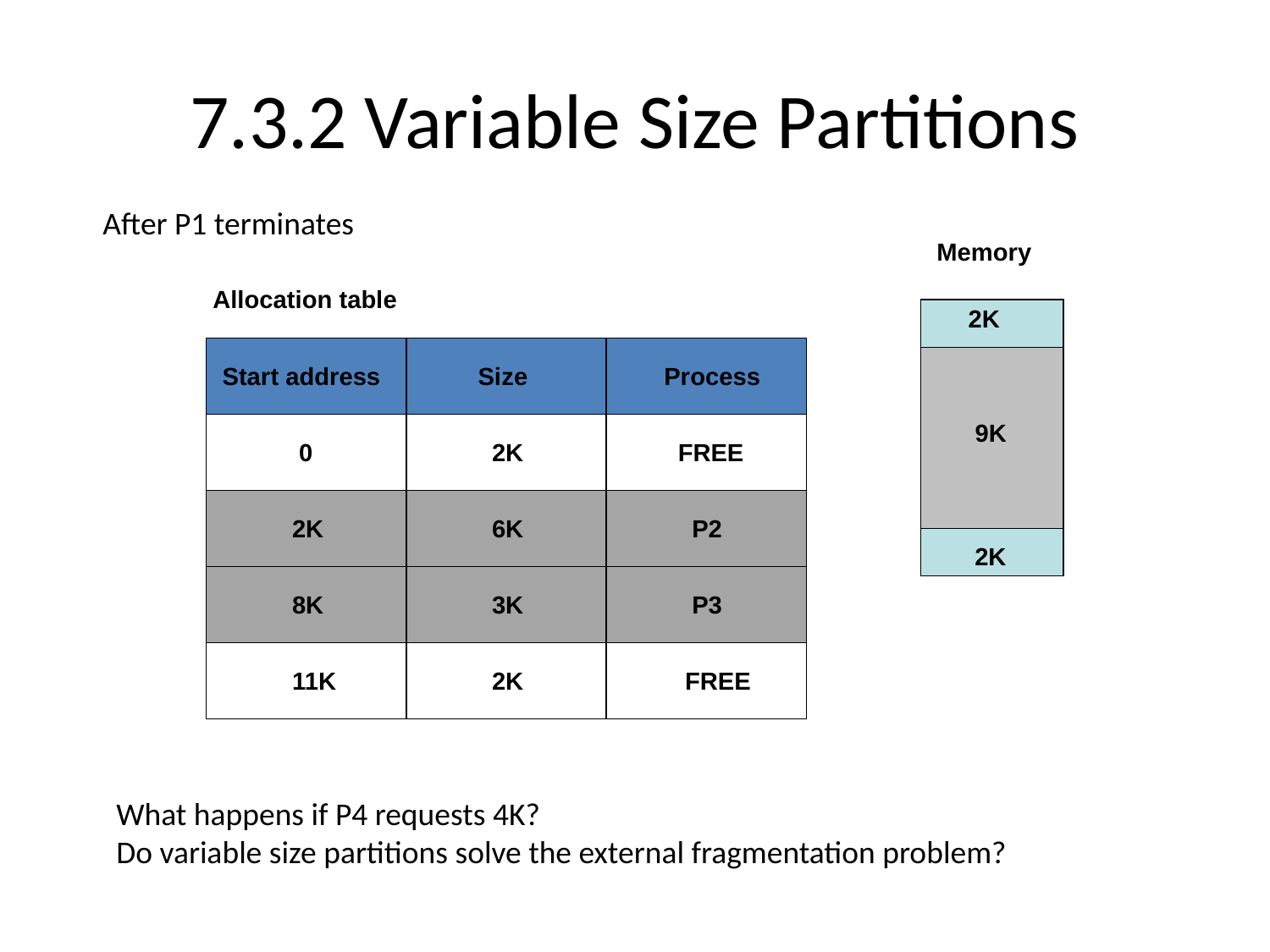

# 7.3.2 Variable Size Partitions
After P1 terminates

Memory
Allocation table

2K

Start address
        Size
      Process

 9K
           0
          2K
        FREE

          2K
          6K
          P2
2K

          8K
          3K
          P3

          11K
          2K
         FREE
What happens if P4 requests 4K?
Do variable size partitions solve the external fragmentation problem?